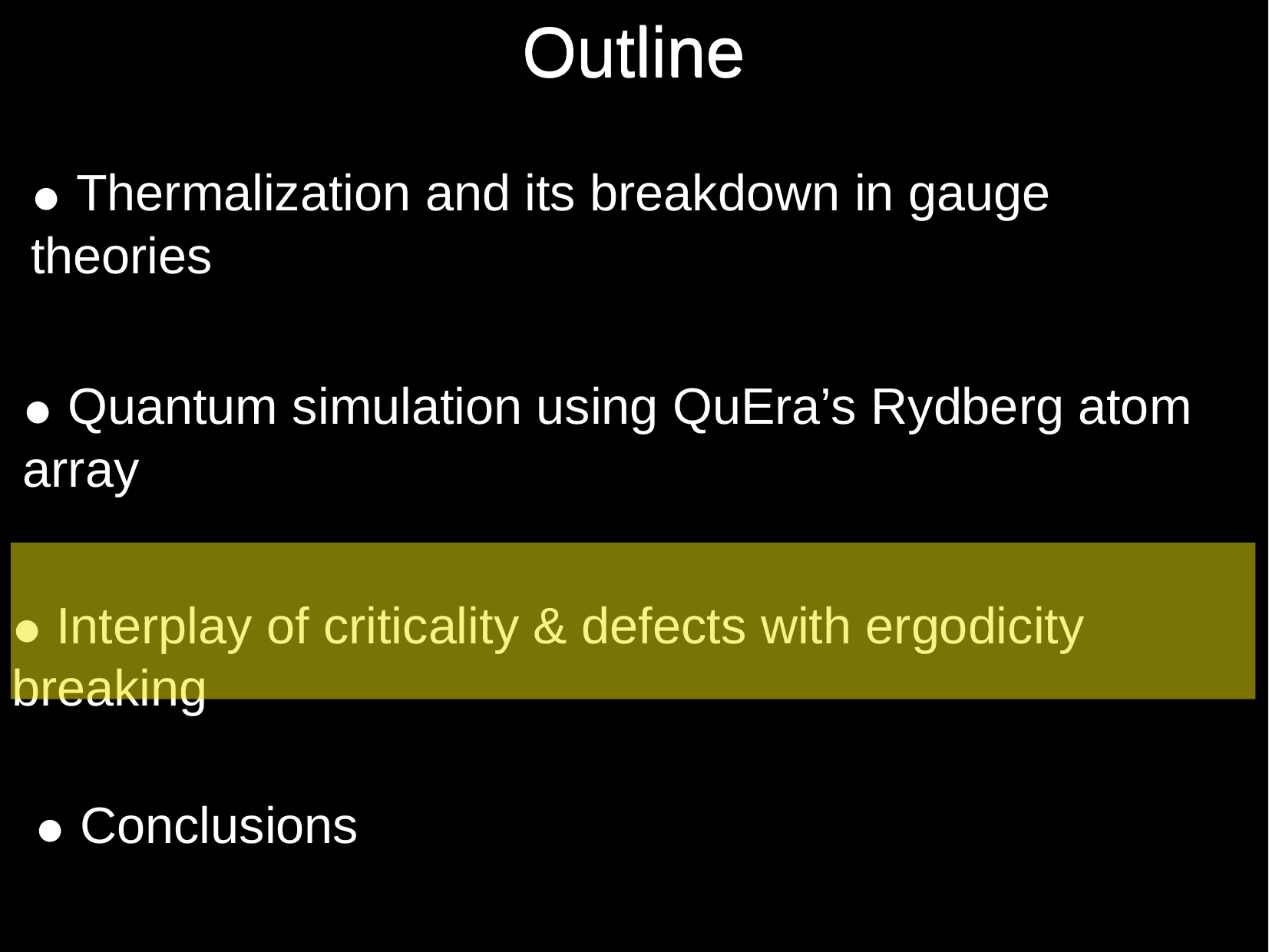

Outline
Outline
 Thermalization and its breakdown in gauge theories
 Quantum simulation using QuEra’s Rydberg atom array

 Interplay of criticality & defects with ergodicity breaking
 Conclusions
Milan Kornjaca
Tommaso Macri
[A. Daniel et al., PRB 107, 235108 (2023); A. Hudomal et al, to appear]
Ana Hudomal
Aiden Daniel